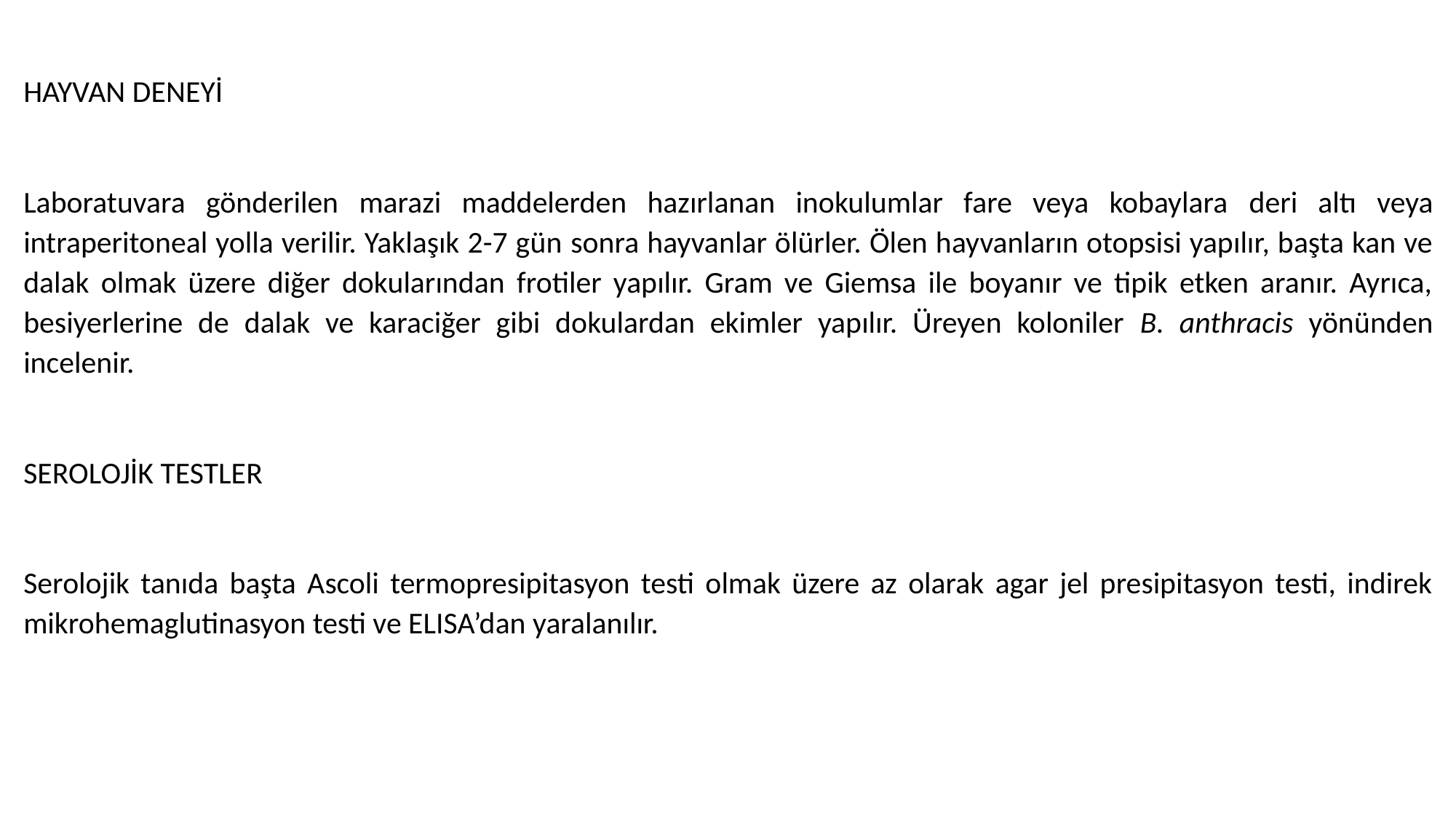

HAYVAN DENEYİ

Laboratuvara gönderilen marazi maddelerden hazırlanan inokulumlar fare veya kobaylara deri altı veya intraperitoneal yolla verilir. Yaklaşık 2-7 gün sonra hayvanlar ölürler. Ölen hayvanların otopsisi yapılır, başta kan ve dalak olmak üzere diğer dokularından frotiler yapılır. Gram ve Giemsa ile boyanır ve tipik etken aranır. Ayrıca, besiyerlerine de dalak ve karaciğer gibi dokulardan ekimler yapılır. Üreyen koloniler B. anthracis yönünden incelenir.

SEROLOJİK TESTLER

Serolojik tanıda başta Ascoli termopresipitasyon testi olmak üzere az olarak agar jel presipitasyon testi, indirek mikrohemaglutinasyon testi ve ELISA’dan yaralanılır.